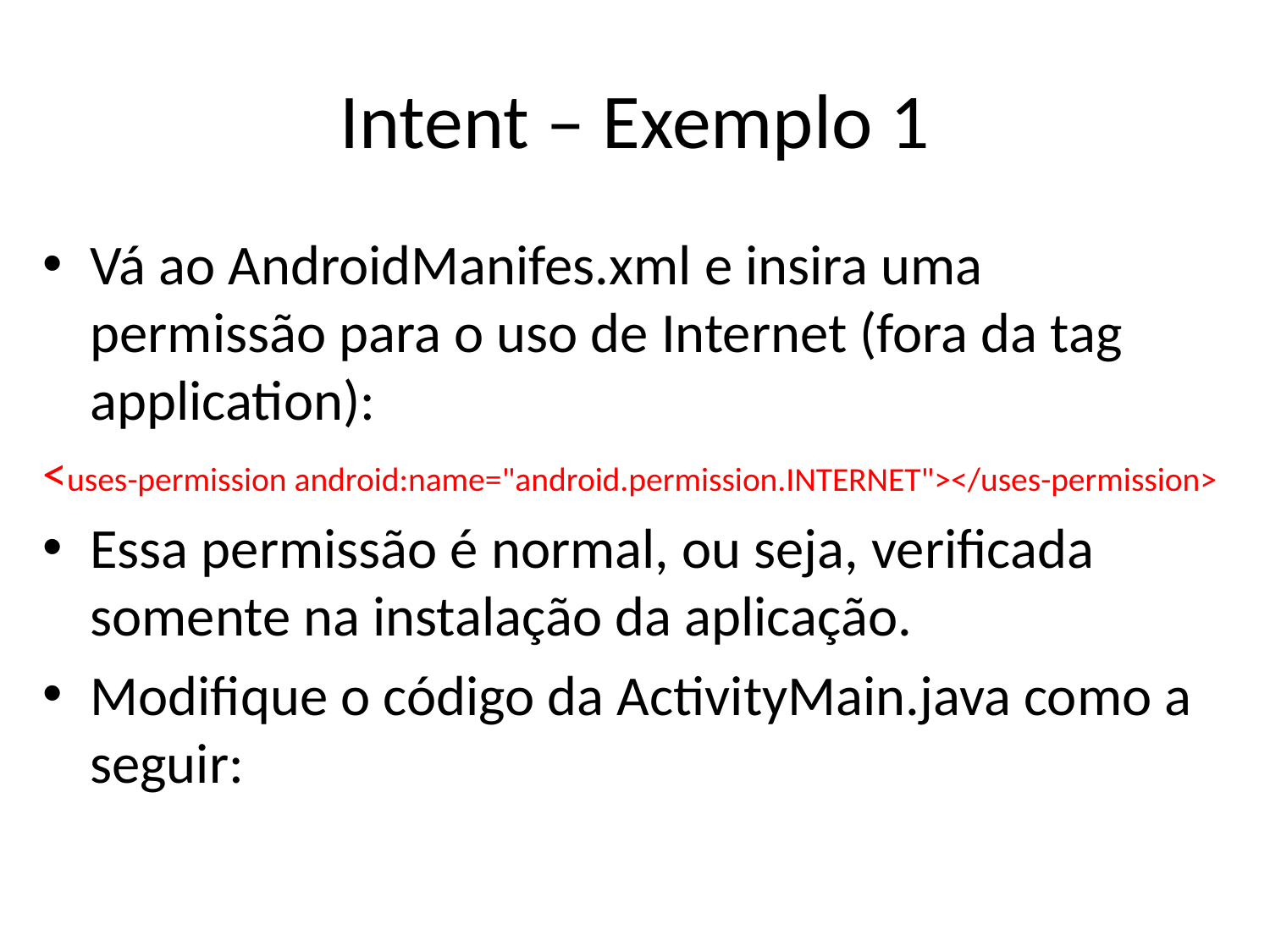

# Intent – Exemplo 1
Vá ao AndroidManifes.xml e insira uma permissão para o uso de Internet (fora da tag application):
<uses-permission android:name="android.permission.INTERNET"></uses-permission>
Essa permissão é normal, ou seja, verificada somente na instalação da aplicação.
Modifique o código da ActivityMain.java como a seguir: